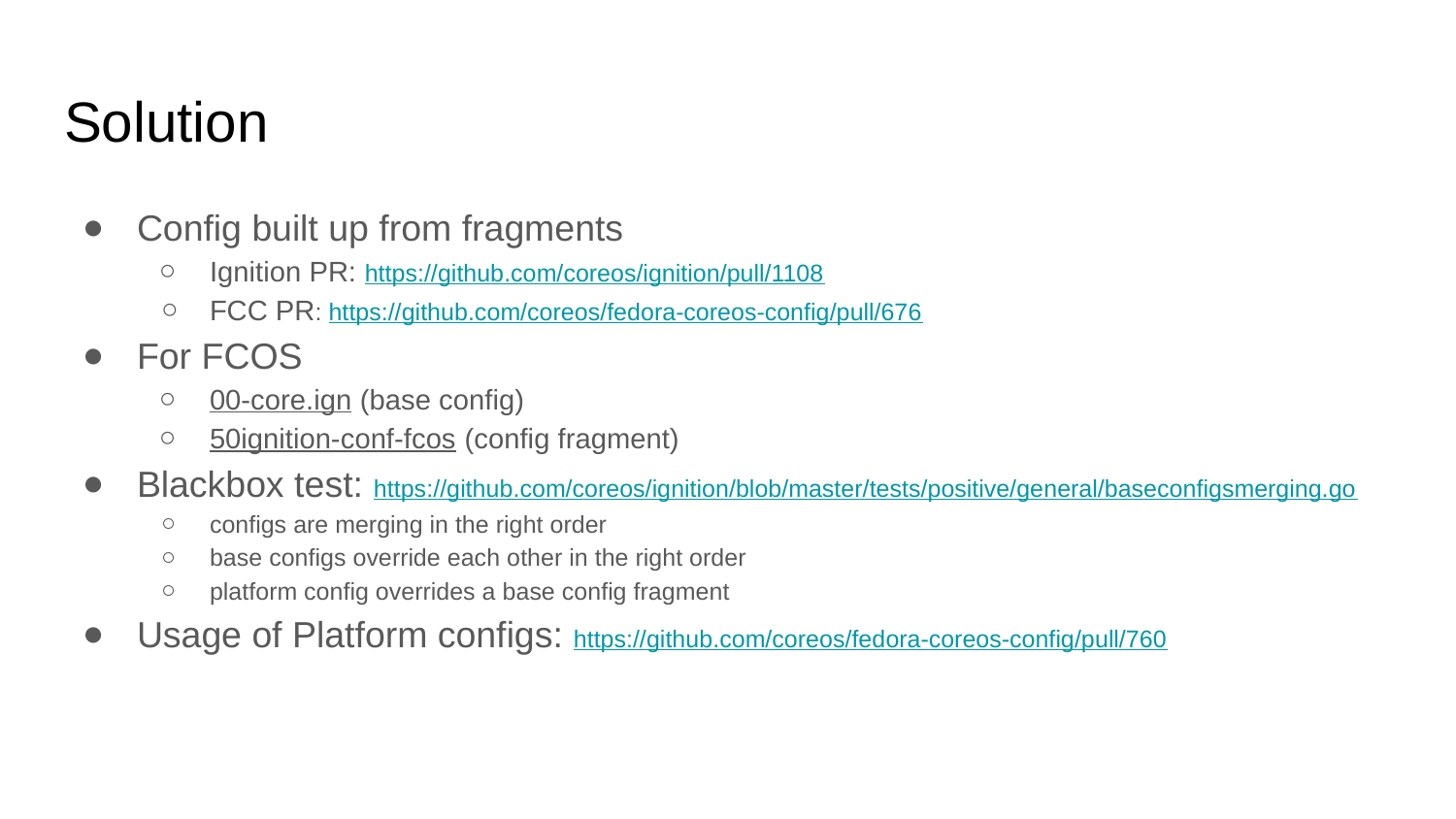

# Solution
Config built up from fragments
Ignition PR: https://github.com/coreos/ignition/pull/1108
FCC PR: https://github.com/coreos/fedora-coreos-config/pull/676
For FCOS
00-core.ign (base config)
50ignition-conf-fcos (config fragment)
Blackbox test: https://github.com/coreos/ignition/blob/master/tests/positive/general/baseconfigsmerging.go
configs are merging in the right order
base configs override each other in the right order
platform config overrides a base config fragment
Usage of Platform configs: https://github.com/coreos/fedora-coreos-config/pull/760